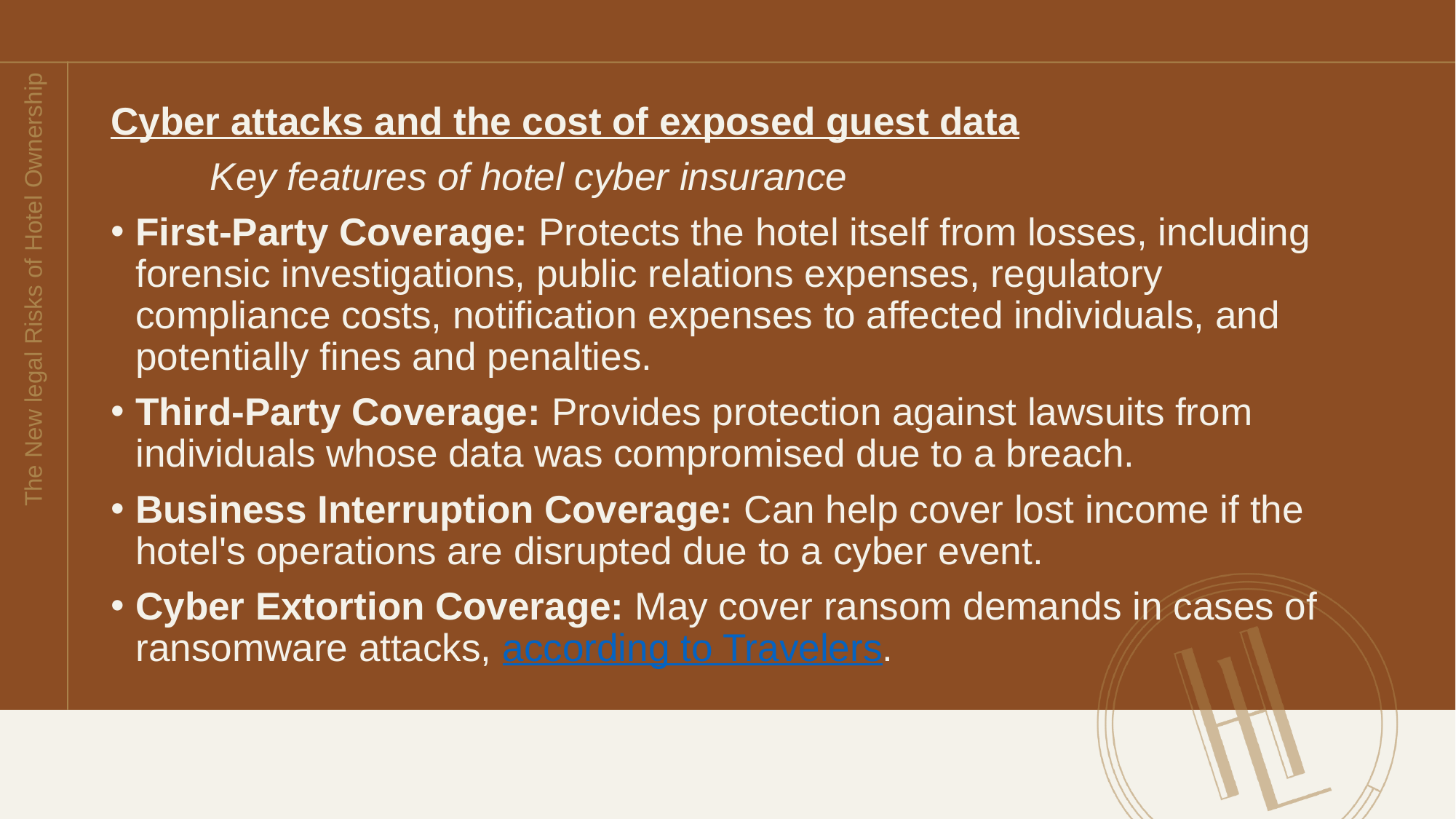

Cyber attacks and the cost of exposed guest data
	Key features of hotel cyber insurance
First-Party Coverage: Protects the hotel itself from losses, including forensic investigations, public relations expenses, regulatory compliance costs, notification expenses to affected individuals, and potentially fines and penalties.
Third-Party Coverage: Provides protection against lawsuits from individuals whose data was compromised due to a breach.
Business Interruption Coverage: Can help cover lost income if the hotel's operations are disrupted due to a cyber event.
Cyber Extortion Coverage: May cover ransom demands in cases of ransomware attacks, according to Travelers.

# The New legal Risks of Hotel Ownership